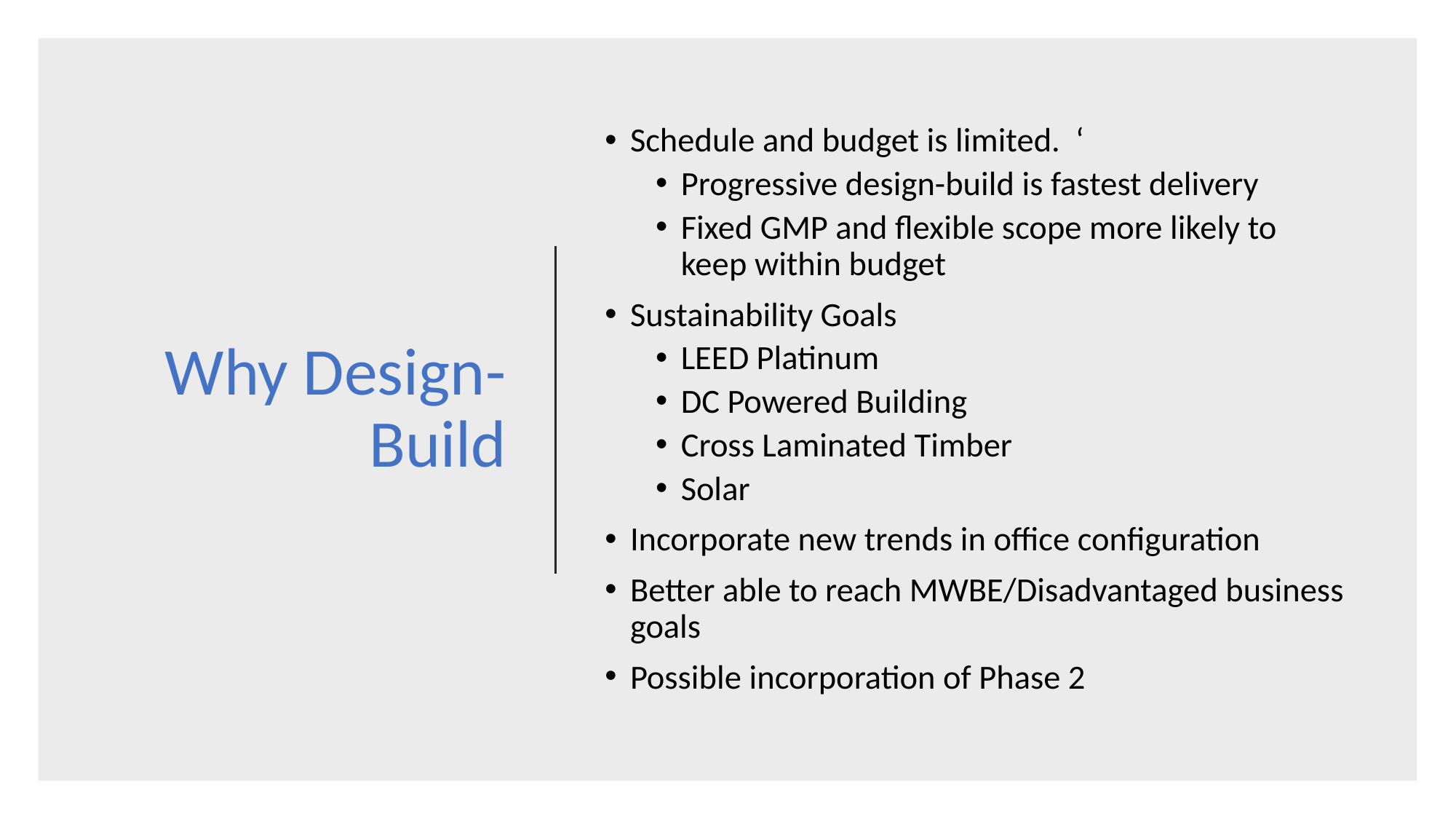

# Why Design-Build
Schedule and budget is limited.  ‘
Progressive design-build is fastest delivery
Fixed GMP and flexible scope more likely to keep within budget
Sustainability Goals
LEED Platinum
DC Powered Building
Cross Laminated Timber
Solar
Incorporate new trends in office configuration
Better able to reach MWBE/Disadvantaged business goals
Possible incorporation of Phase 2